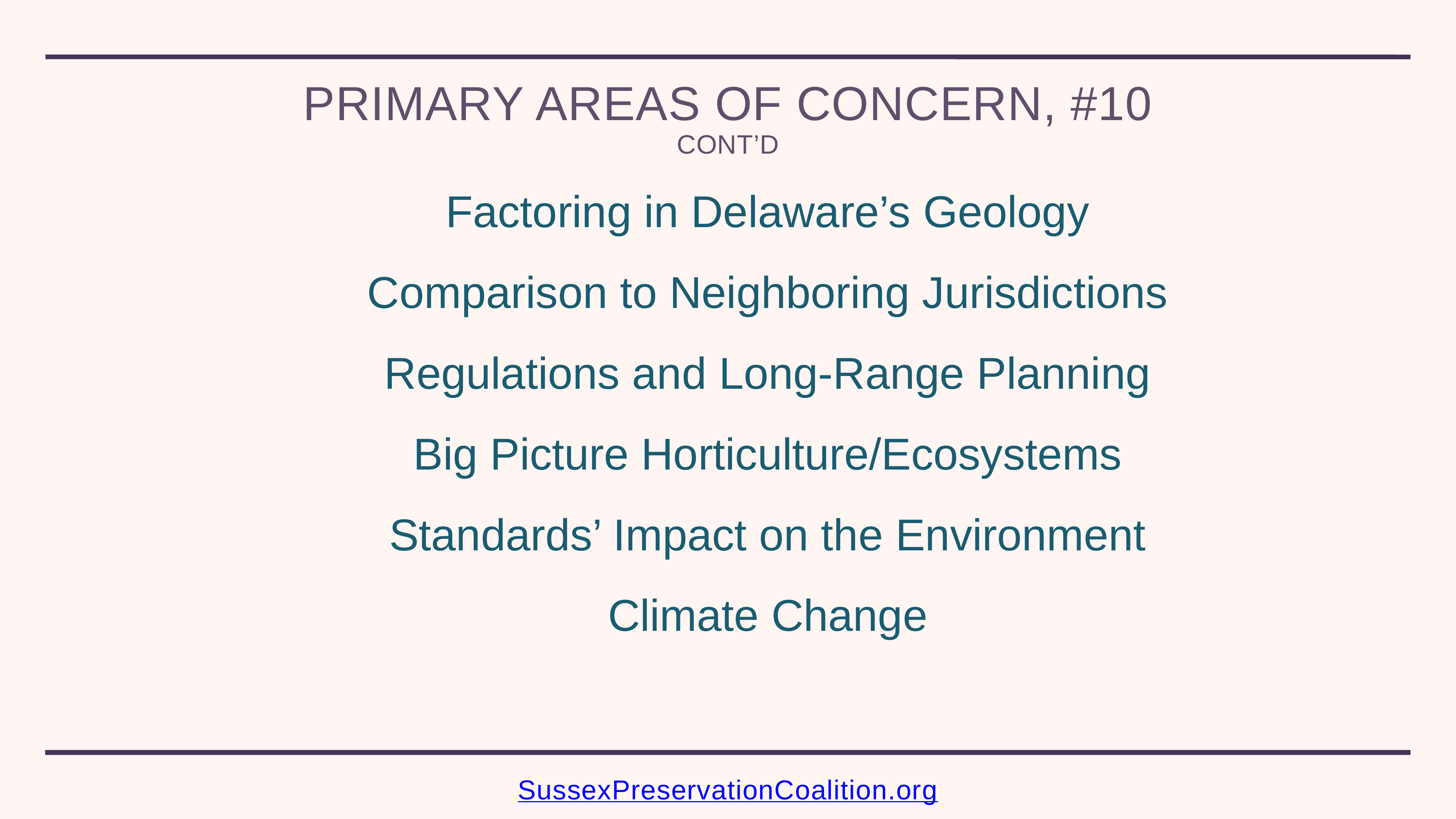

Primary Areas of concern, #10
Cont’d
Factoring in Delaware’s Geology
Comparison to Neighboring Jurisdictions
Regulations and Long-Range Planning
Big Picture Horticulture/Ecosystems
Standards’ Impact on the Environment
Climate Change
SussexPreservationCoalition.org